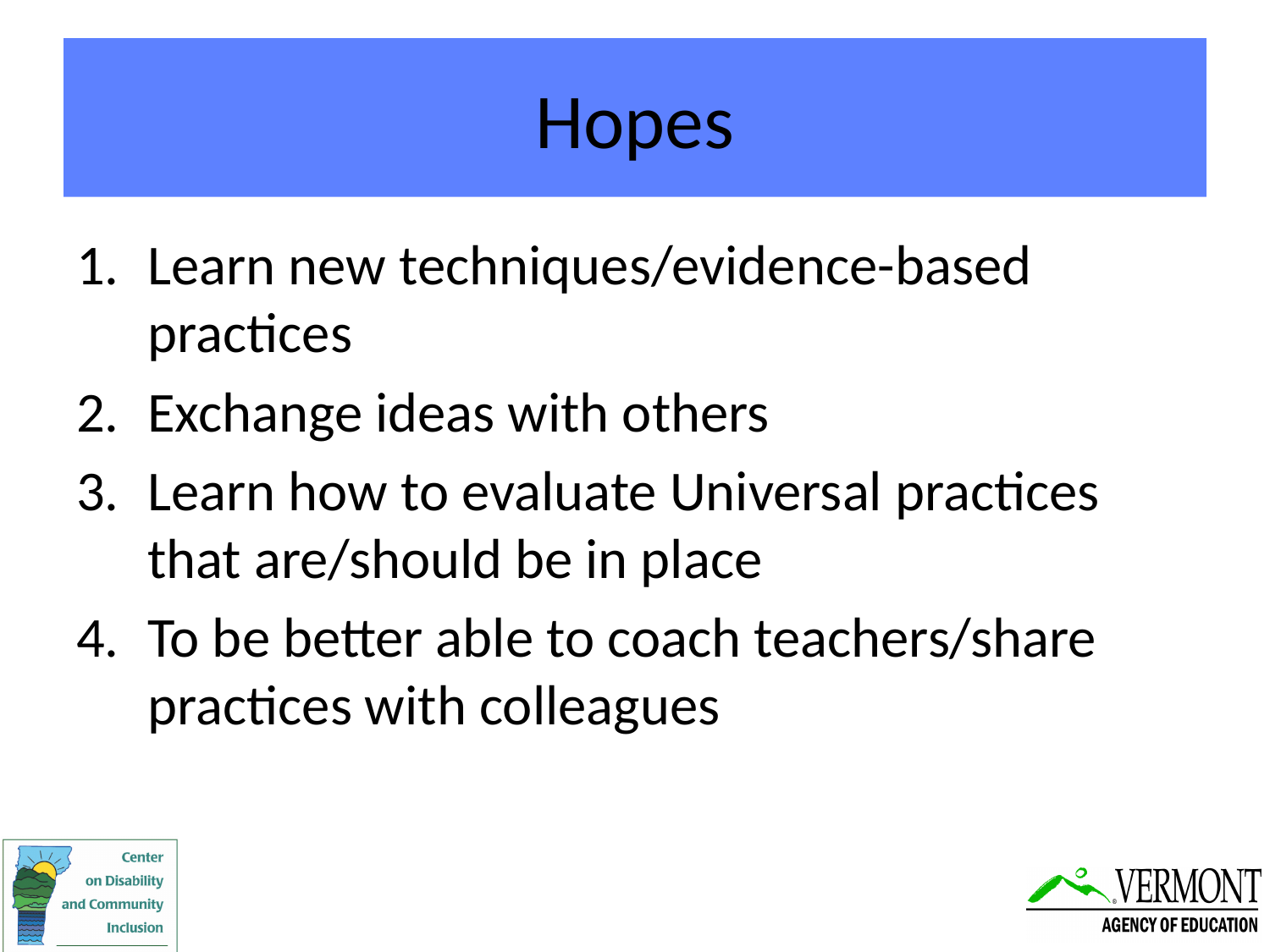

# Hopes
Learn new techniques/evidence-based practices
Exchange ideas with others
Learn how to evaluate Universal practices that are/should be in place
To be better able to coach teachers/share practices with colleagues